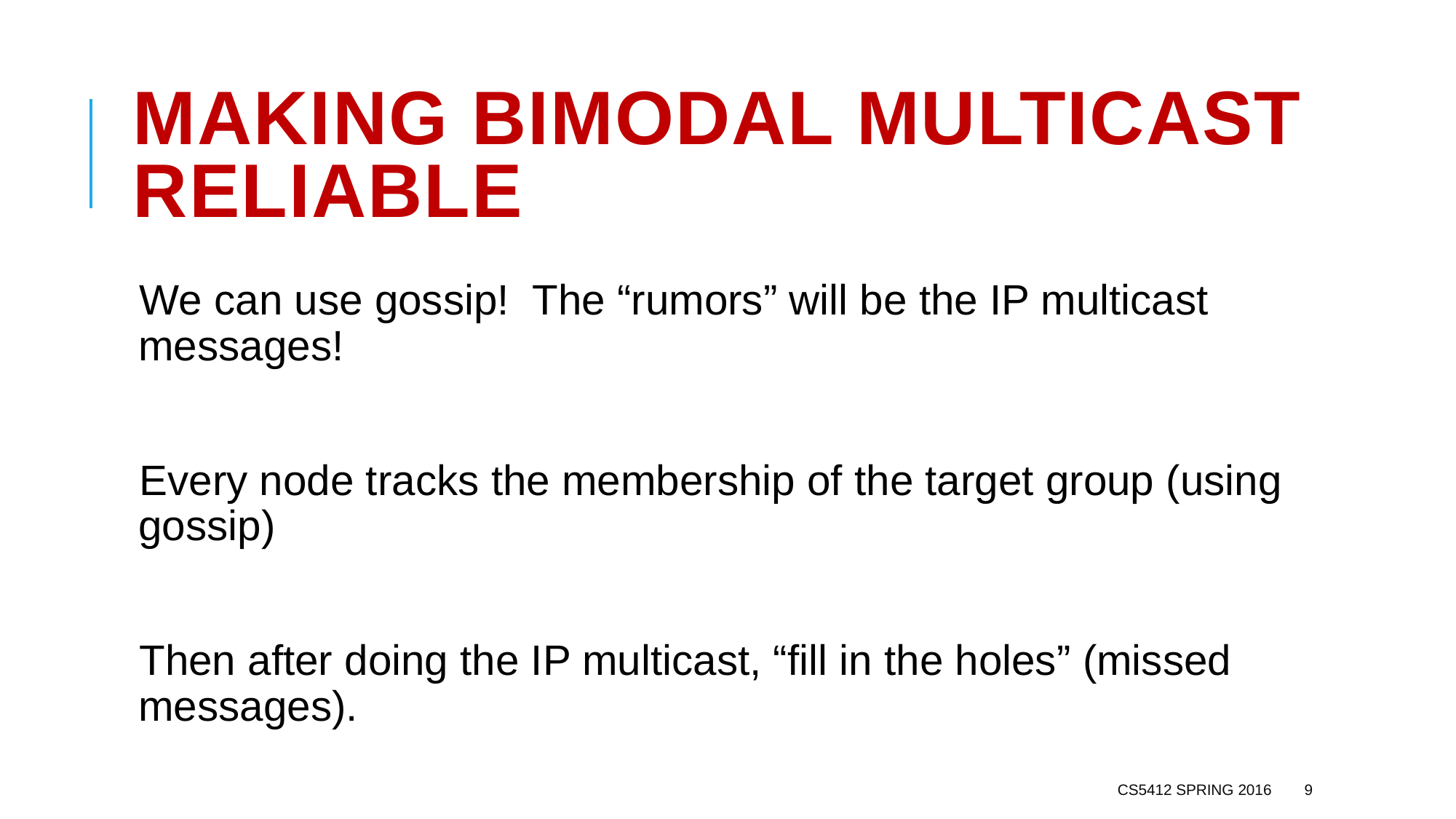

# Making Bimodal Multicast reliable
We can use gossip!  The “rumors” will be the IP multicast messages!

Every node tracks the membership of the target group (using gossip)

Then after doing the IP multicast, “fill in the holes” (missed messages).
CS5412 Spring 2016
9